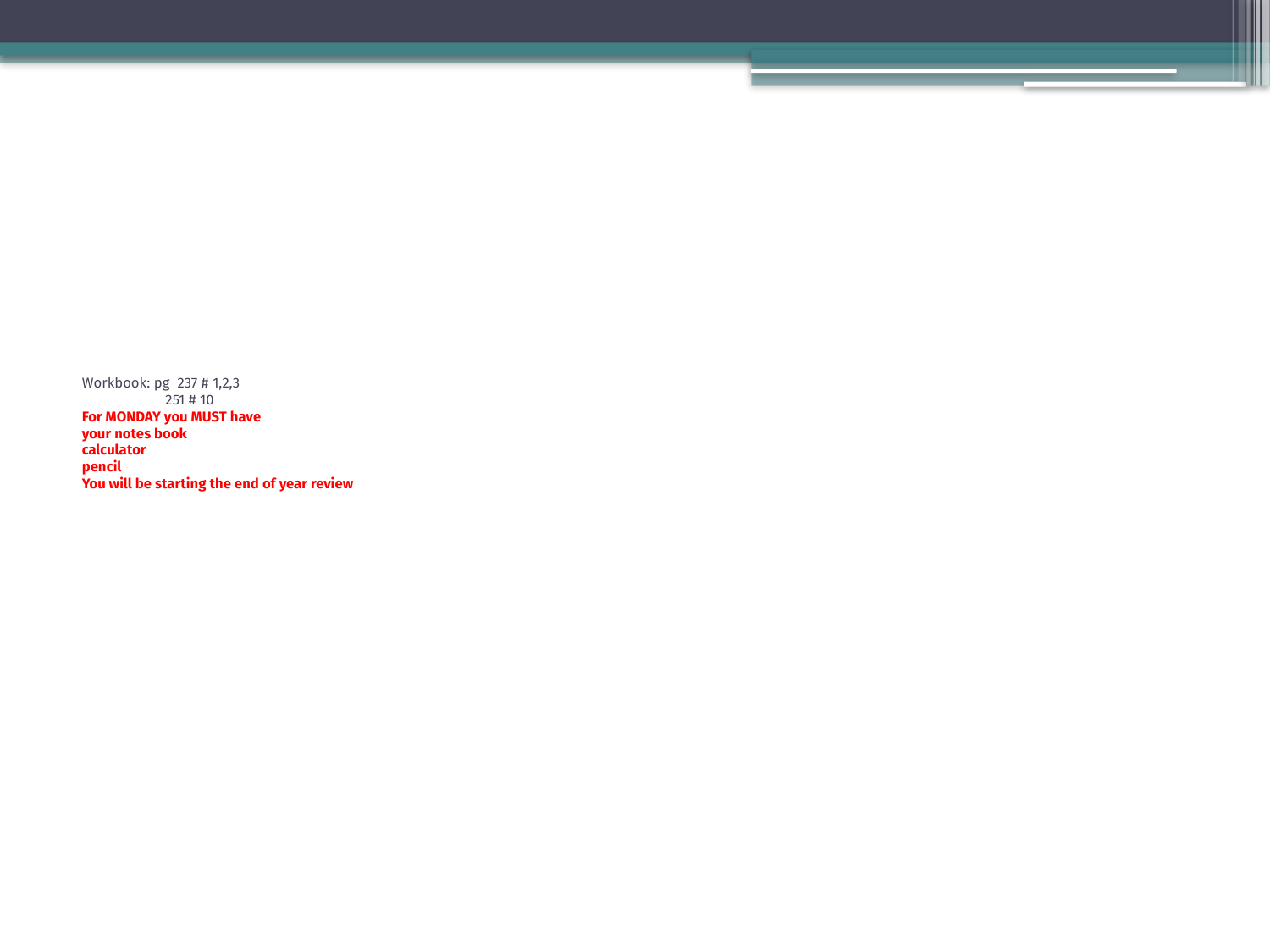

# Workbook: pg  237 # 1,2,3 251 # 10 For MONDAY you MUST have your notes book calculator pencil You will be starting the end of year review